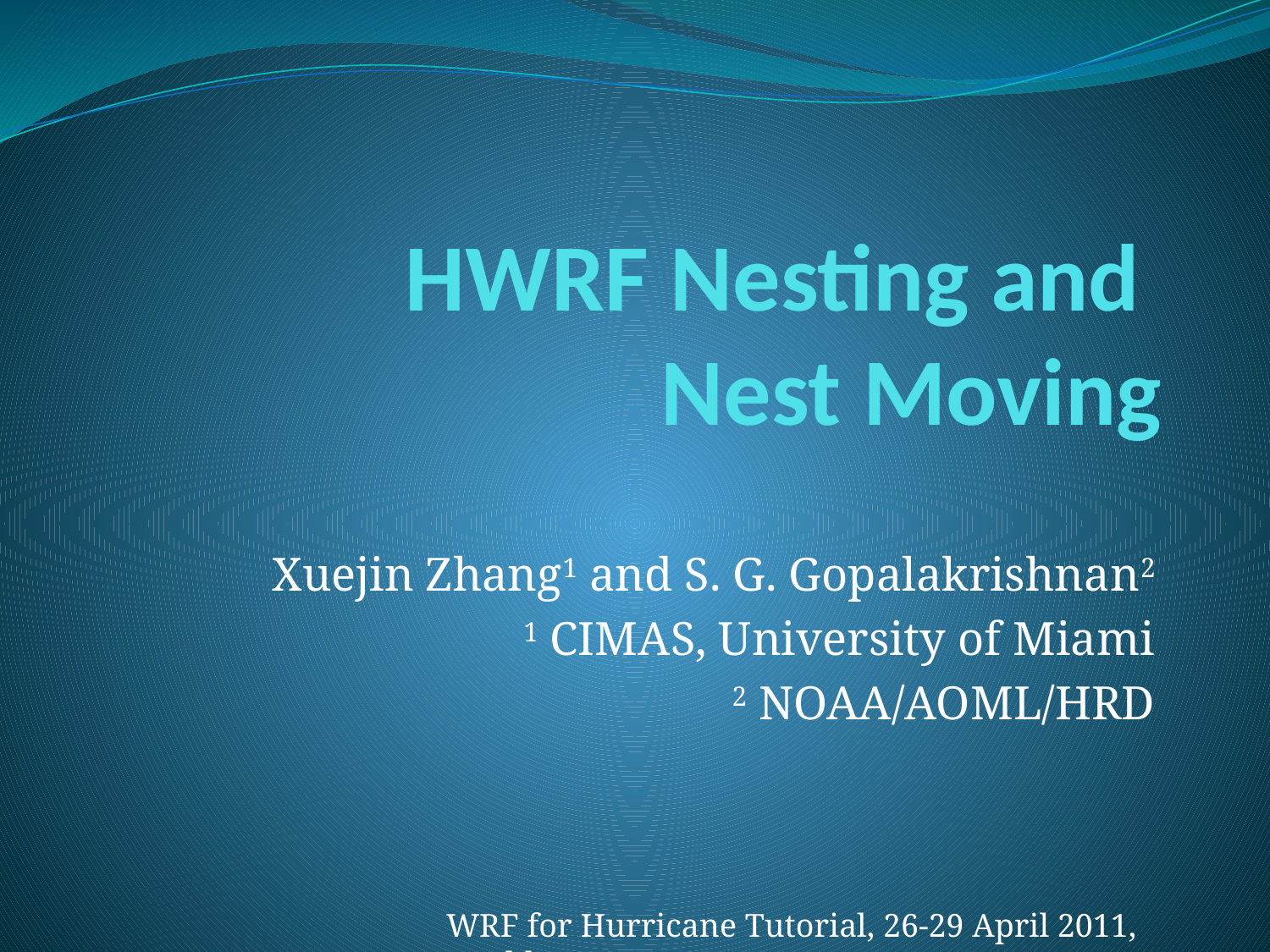

# HWRF Nesting and Nest Moving
Xuejin Zhang1 and S. G. Gopalakrishnan2
1 CIMAS, University of Miami
2 NOAA/AOML/HRD

WRF for Hurricane Tutorial, 26-29 April 2011, Boulder, CO